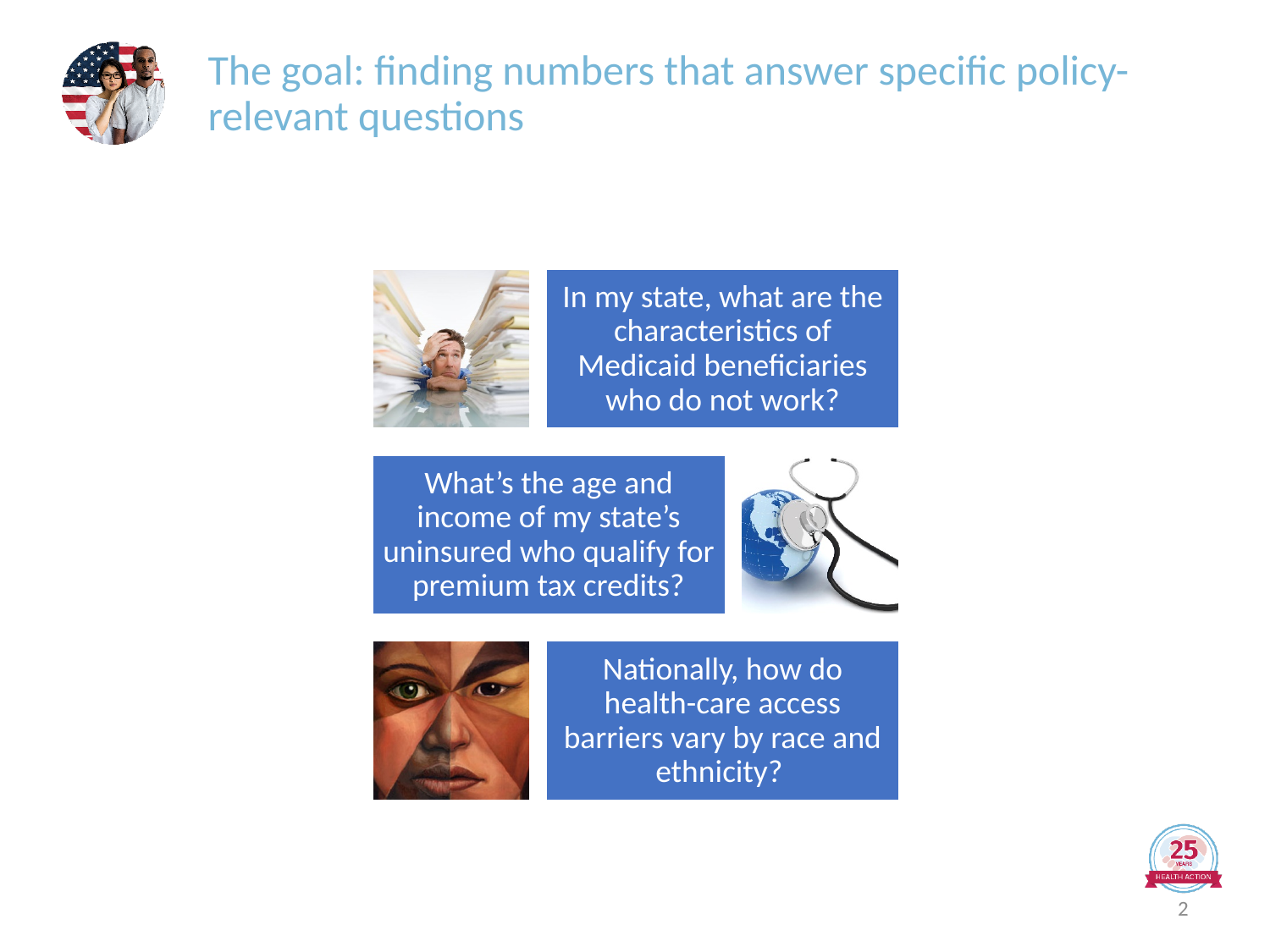

# The goal: finding numbers that answer specific policy-relevant questions
In my state, what are the characteristics of Medicaid beneficiaries who do not work?
What’s the age and income of my state’s uninsured who qualify for premium tax credits?
Nationally, how do health-care access barriers vary by race and ethnicity?
2